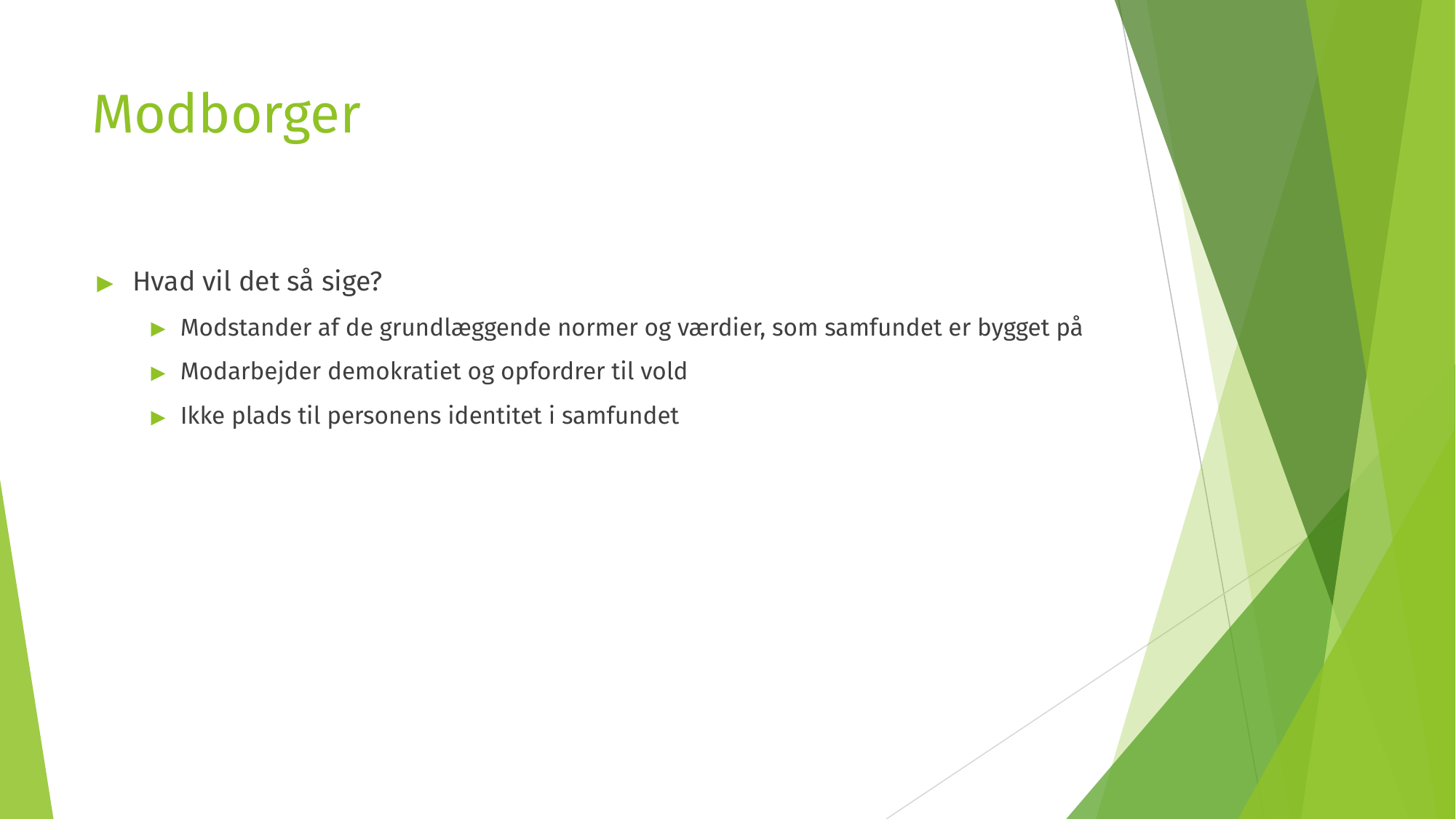

# Modborger
Hvad vil det så sige?
Modstander af de grundlæggende normer og værdier, som samfundet er bygget på
Modarbejder demokratiet og opfordrer til vold
Ikke plads til personens identitet i samfundet